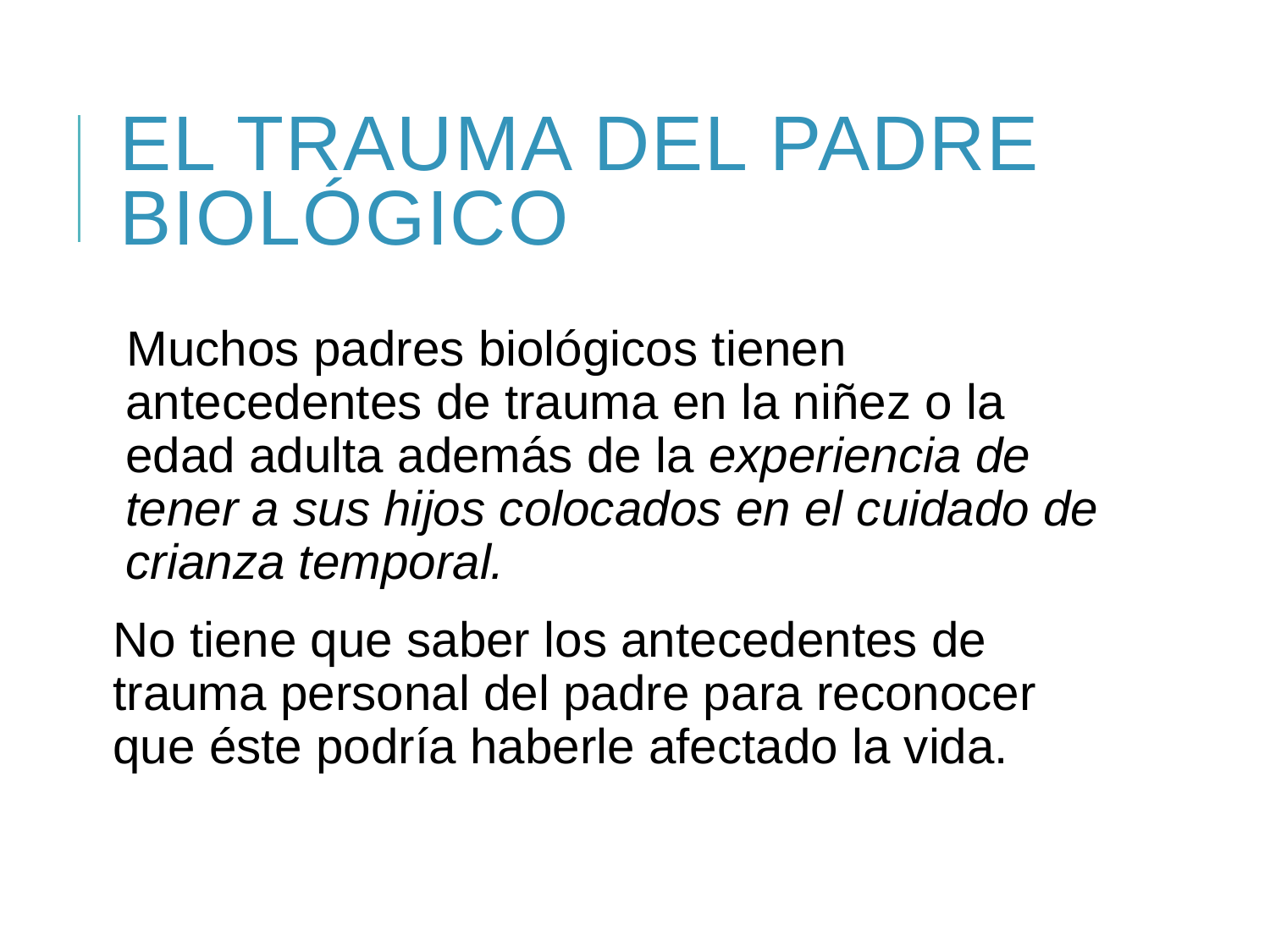

# El trauma del padre biológico
Muchos padres biológicos tienen antecedentes de trauma en la niñez o la edad adulta además de la experiencia de tener a sus hijos colocados en el cuidado de crianza temporal.
No tiene que saber los antecedentes de trauma personal del padre para reconocer que éste podría haberle afectado la vida.